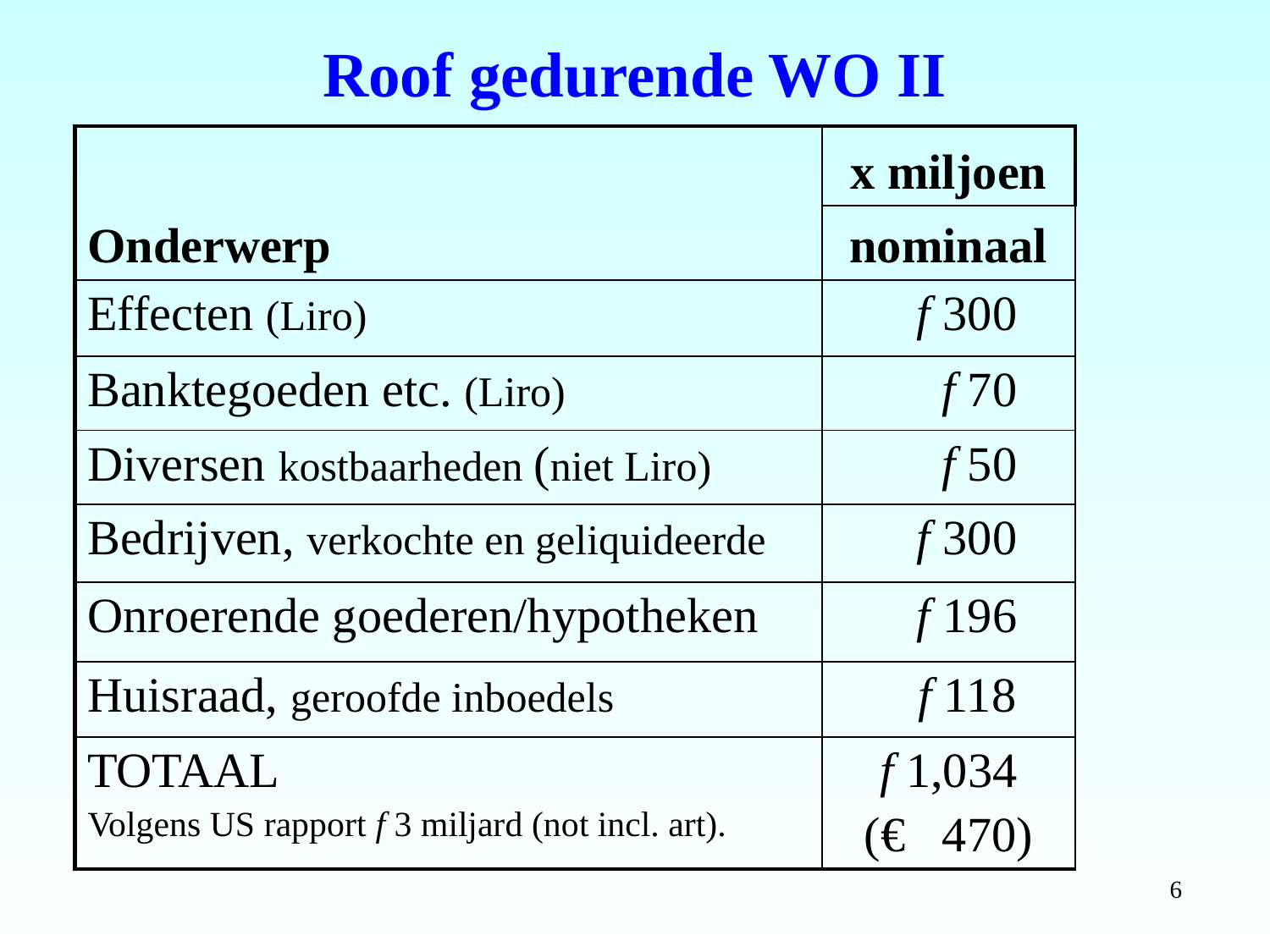

# Roof gedurende WO II
| Onderwerp | x miljoen |
| --- | --- |
|  | nominaal |
| Effecten (Liro) | f 300 |
| Banktegoeden etc. (Liro) | f 70 |
| Diversen kostbaarheden (niet Liro) | f 50 |
| Bedrijven, verkochte en geliquideerde | f 300 |
| Onroerende goederen/hypotheken | f 196 |
| Huisraad, geroofde inboedels | f 118 |
| TOTAAL Volgens US rapport f 3 miljard (not incl. art). | f 1,034 (€ 470) |

6